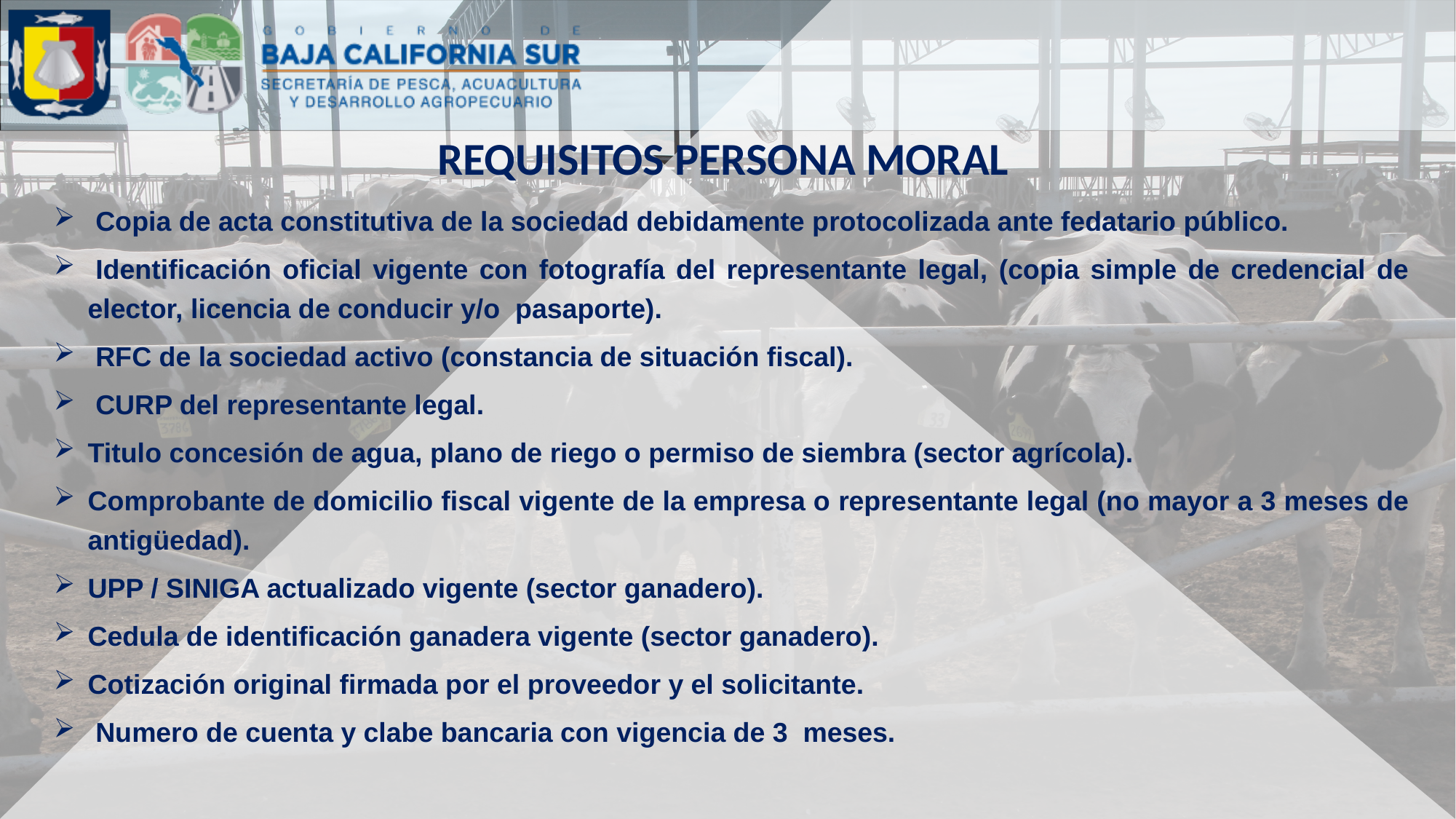

REQUISITOS PERSONA MORAL
 Copia de acta constitutiva de la sociedad debidamente protocolizada ante fedatario público.
 Identificación oficial vigente con fotografía del representante legal, (copia simple de credencial de elector, licencia de conducir y/o  pasaporte).
 RFC de la sociedad activo (constancia de situación fiscal).
 CURP del representante legal.
Titulo concesión de agua, plano de riego o permiso de siembra (sector agrícola).
Comprobante de domicilio fiscal vigente de la empresa o representante legal (no mayor a 3 meses de antigüedad).
UPP / SINIGA actualizado vigente (sector ganadero).
Cedula de identificación ganadera vigente (sector ganadero).
Cotización original firmada por el proveedor y el solicitante.
 Numero de cuenta y clabe bancaria con vigencia de 3  meses.